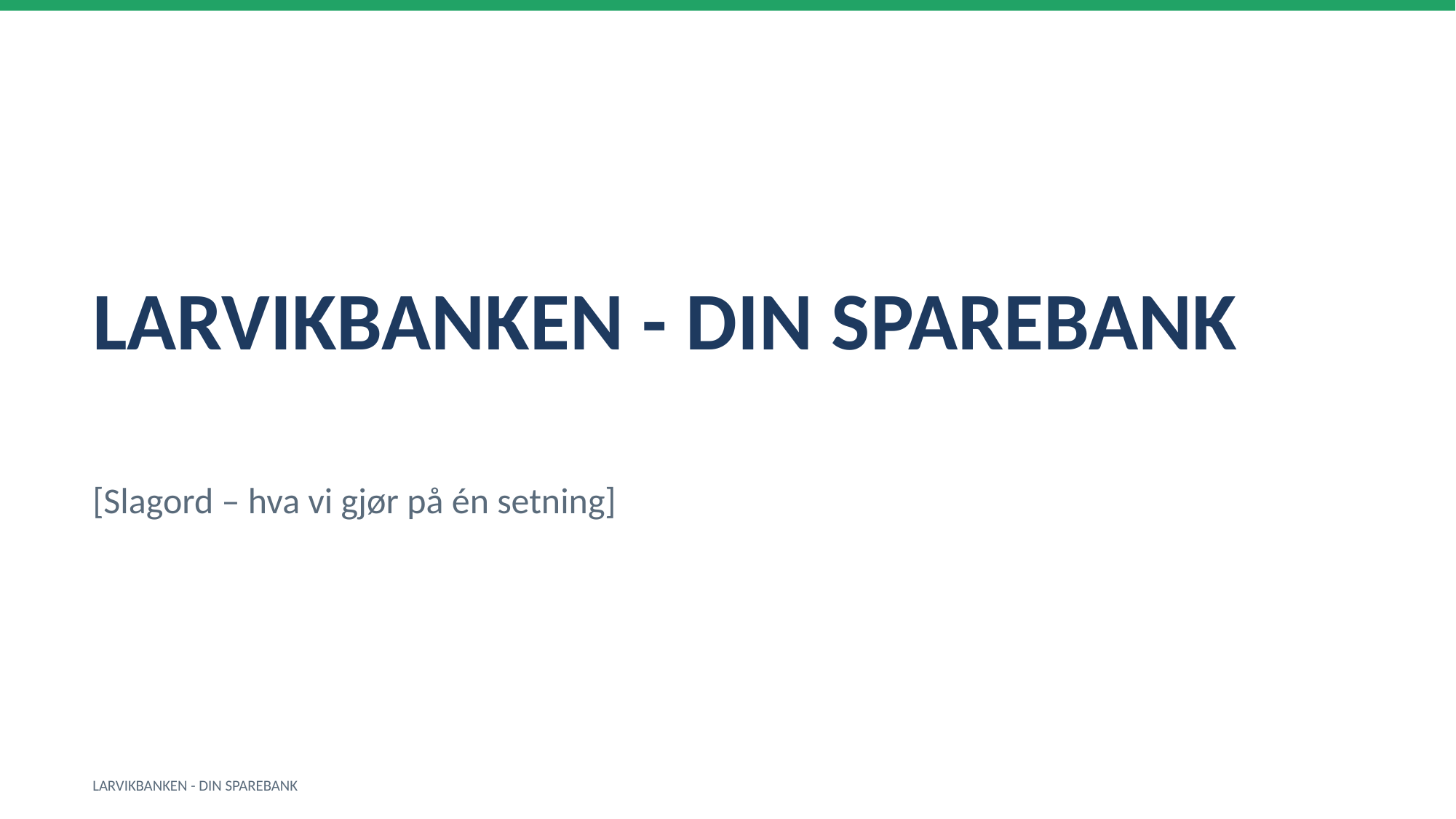

LARVIKBANKEN - DIN SPAREBANK
[Slagord – hva vi gjør på én setning]
LARVIKBANKEN - DIN SPAREBANK